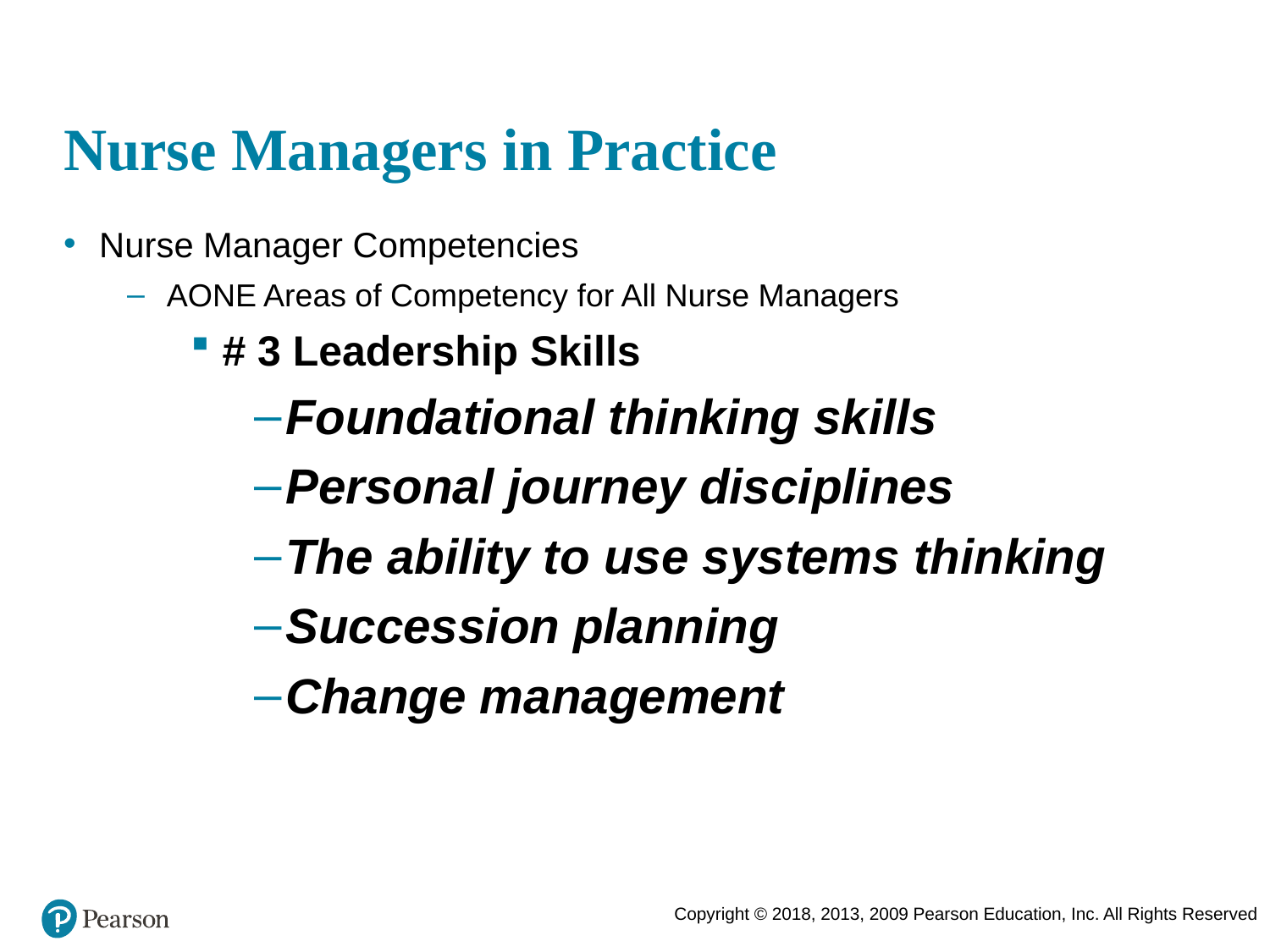

# Nurse Managers in Practice
Nurse Manager Competencies
AONE Areas of Competency for All Nurse Managers
# 3 Leadership Skills
Foundational thinking skills
Personal journey disciplines
The ability to use systems thinking
Succession planning
Change management